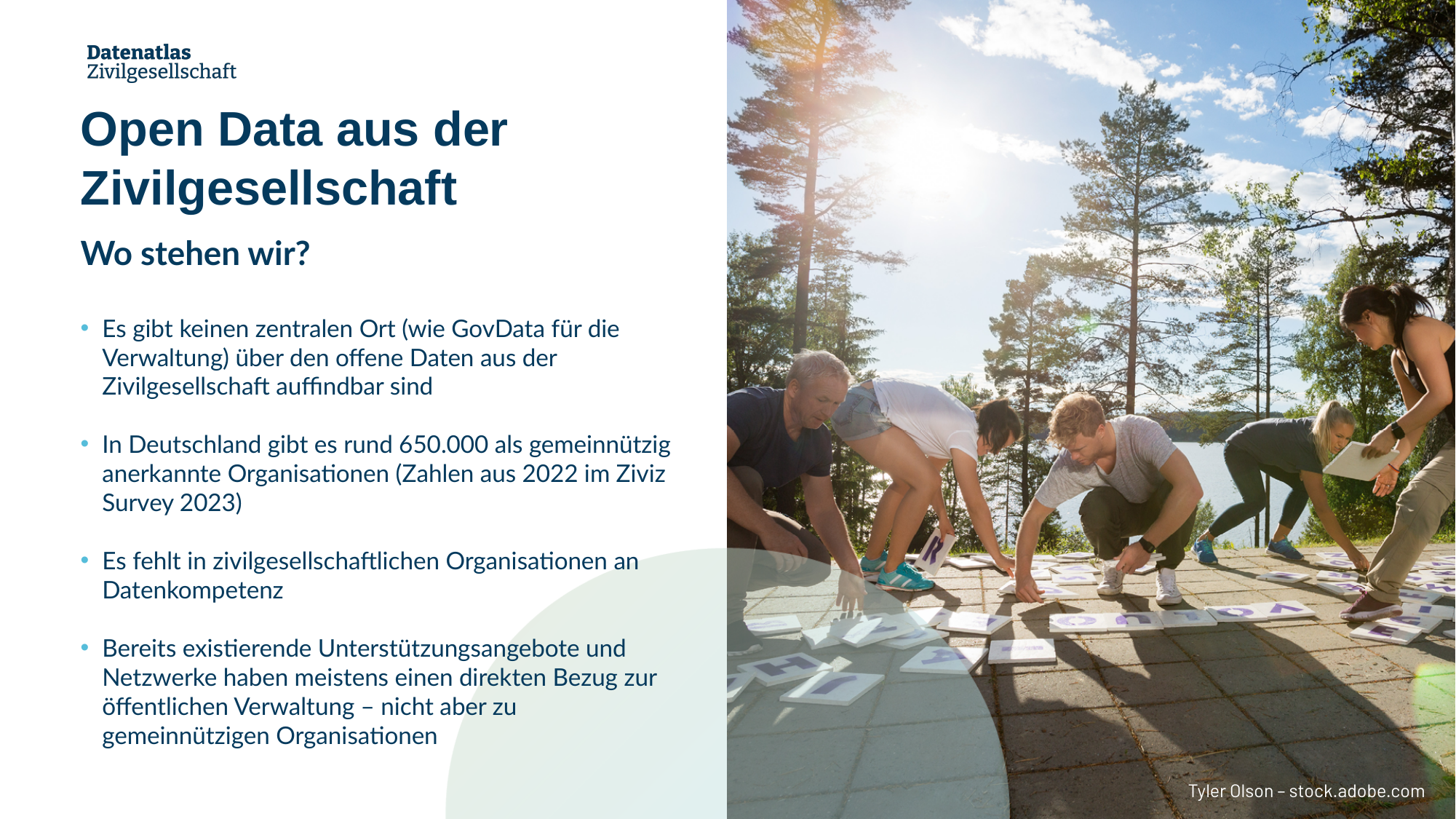

Open Data aus der Zivilgesellschaft
Wo stehen wir?

Es gibt keinen zentralen Ort (wie GovData für die Verwaltung) über den offene Daten aus der Zivilgesellschaft auffindbar sind

In Deutschland gibt es rund 650.000 als gemeinnützig anerkannte Organisationen (Zahlen aus 2022 im Ziviz Survey 2023)

Es fehlt in zivilgesellschaftlichen Organisationen an Datenkompetenz

Bereits existierende Unterstützungsangebote und Netzwerke haben meistens einen direkten Bezug zur öffentlichen Verwaltung – nicht aber zu gemeinnützigen Organisationen

Tyler Olson – stock.adobe.com